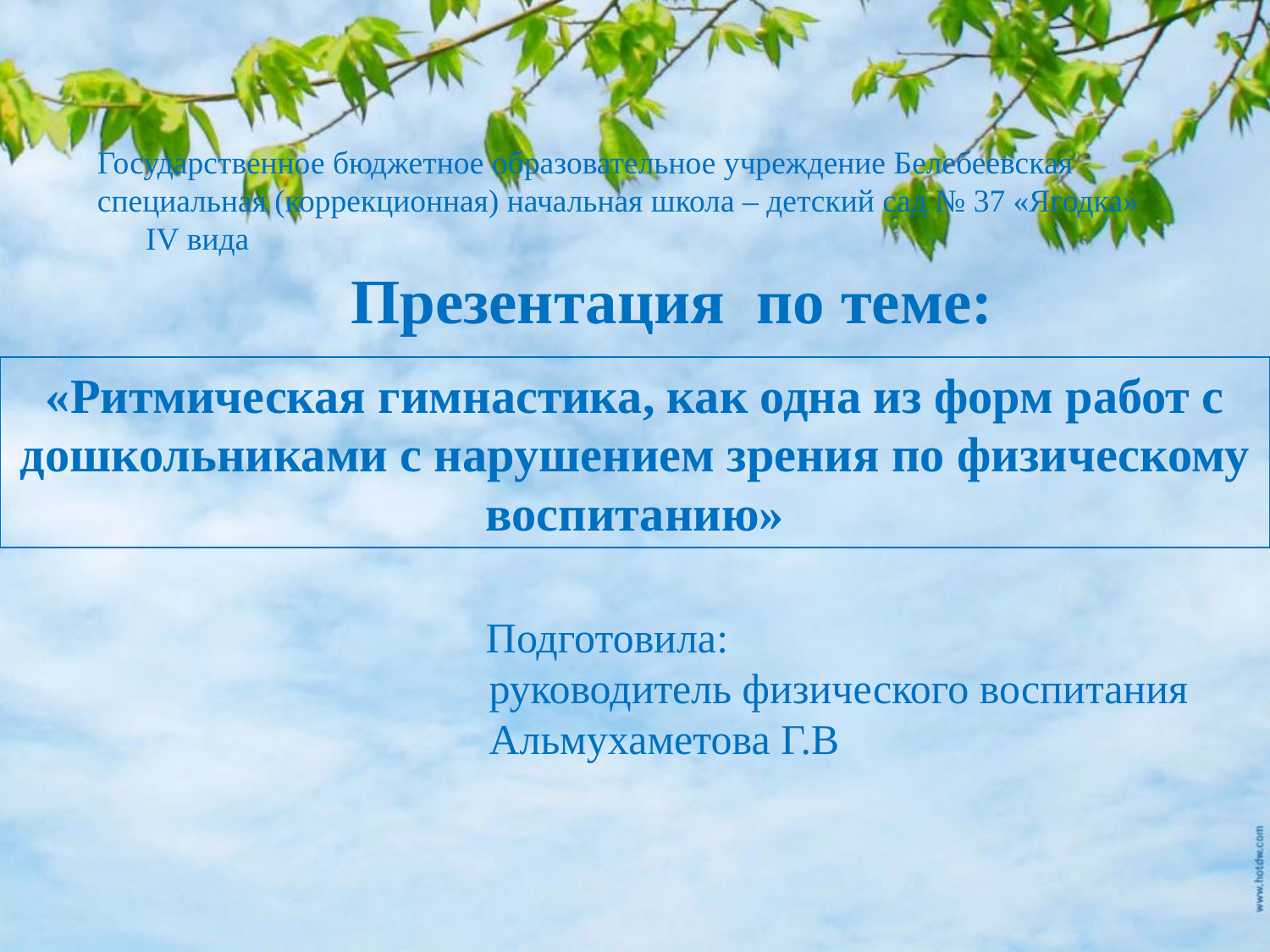

Государственное бюджетное образовательное учреждение Белебеевская специальная (коррекционная) начальная школа – детский сад № 37 «Ягодка»         IV вида

Презентация  по теме:

«Ритмическая гимнастика, как одна из форм работ с дошкольниками с нарушением зрения по физическому воспитанию»

                                                                                      Подготовила:
                                             руководитель физического воспитания
                                             Альмухаметова Г.В